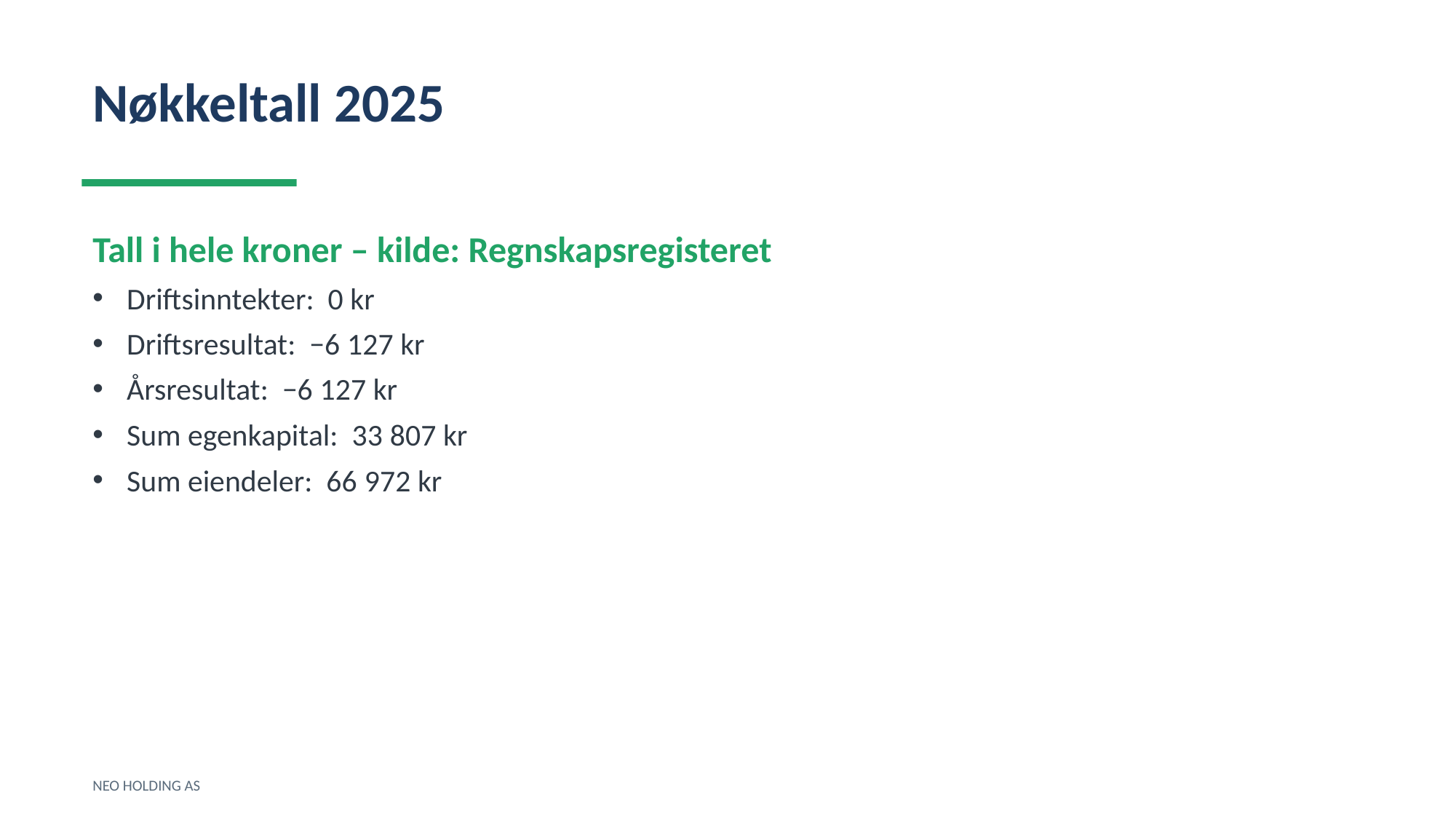

Nøkkeltall 2025

Tall i hele kroner – kilde: Regnskapsregisteret
Driftsinntekter:  0 kr
Driftsresultat:  −6 127 kr
Årsresultat:  −6 127 kr
Sum egenkapital:  33 807 kr
Sum eiendeler:  66 972 kr
NEO HOLDING AS